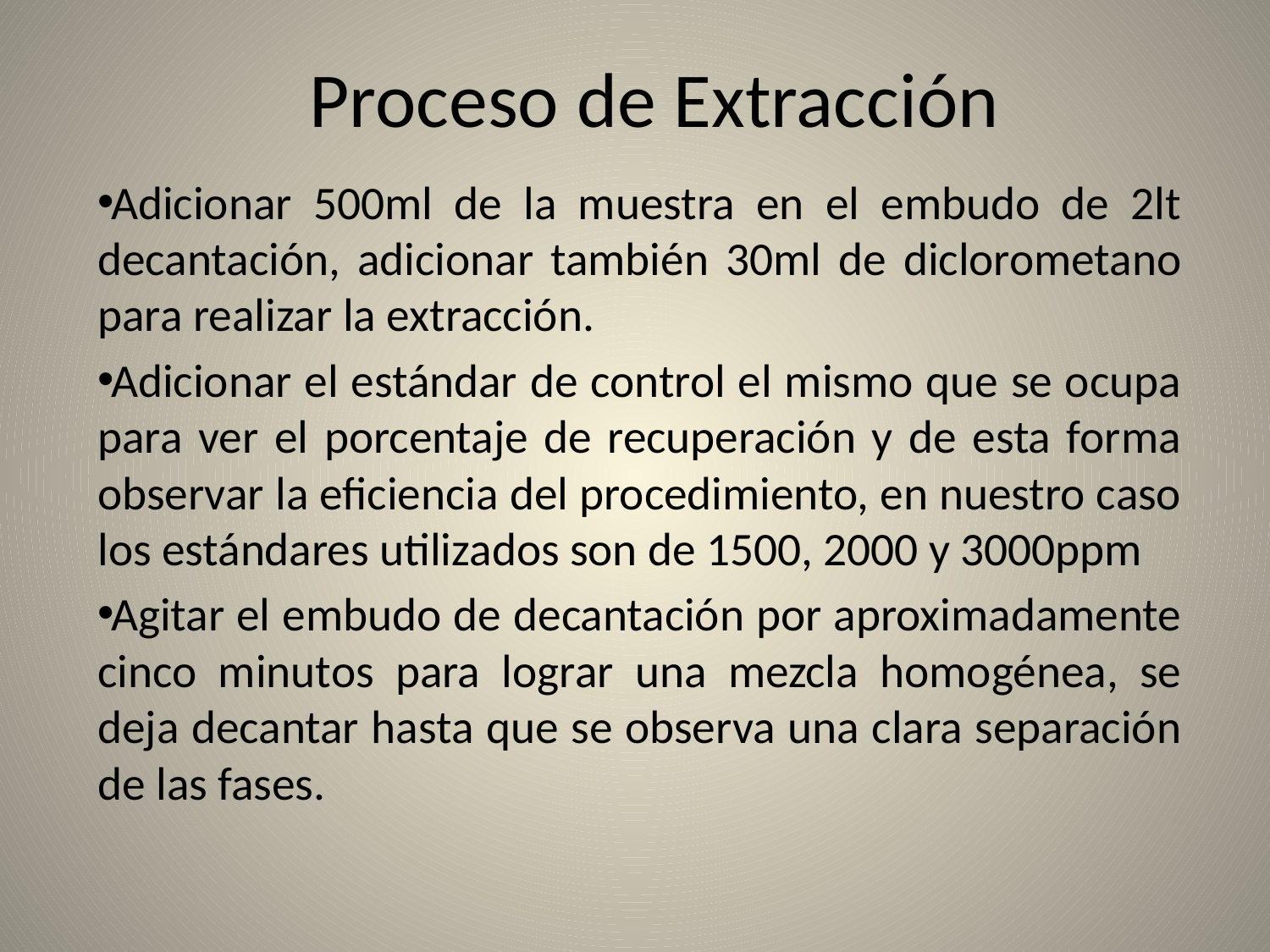

# Proceso de Extracción
Adicionar 500ml de la muestra en el embudo de 2lt decantación, adicionar también 30ml de diclorometano para realizar la extracción.
Adicionar el estándar de control el mismo que se ocupa para ver el porcentaje de recuperación y de esta forma observar la eficiencia del procedimiento, en nuestro caso los estándares utilizados son de 1500, 2000 y 3000ppm
Agitar el embudo de decantación por aproximadamente cinco minutos para lograr una mezcla homogénea, se deja decantar hasta que se observa una clara separación de las fases.